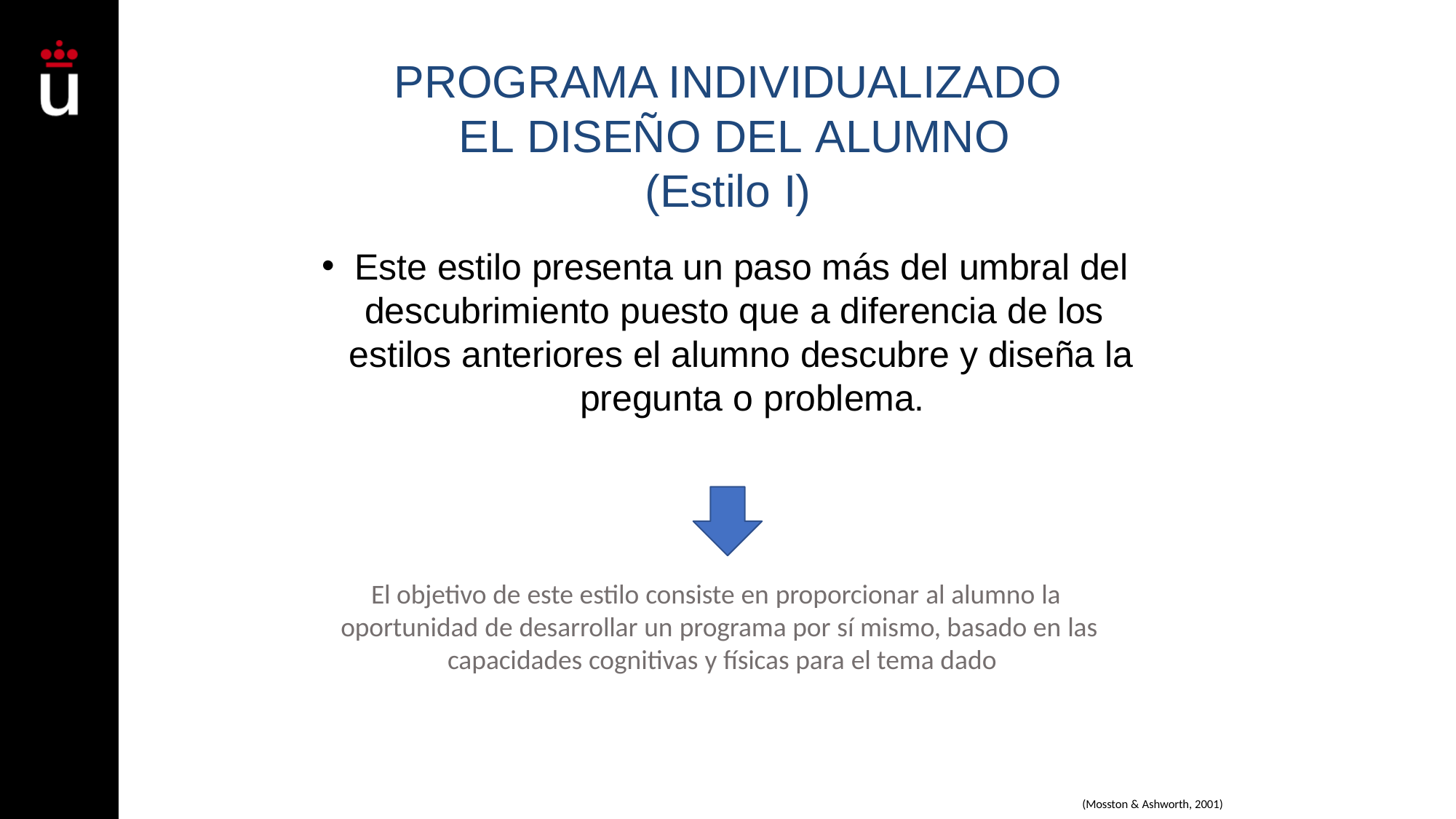

# PROGRAMA INDIVIDUALIZADO  EL DISEÑO DEL ALUMNO
(Estilo I)
Este estilo presenta un paso más del umbral del  descubrimiento puesto que a diferencia de los
estilos anteriores el alumno descubre y diseña la  pregunta o problema.

El objetivo de este estilo consiste en proporcionar al alumno la  oportunidad de desarrollar un programa por sí mismo, basado en las  capacidades cognitivas y físicas para el tema dado
(Mosston & Ashworth, 2001)